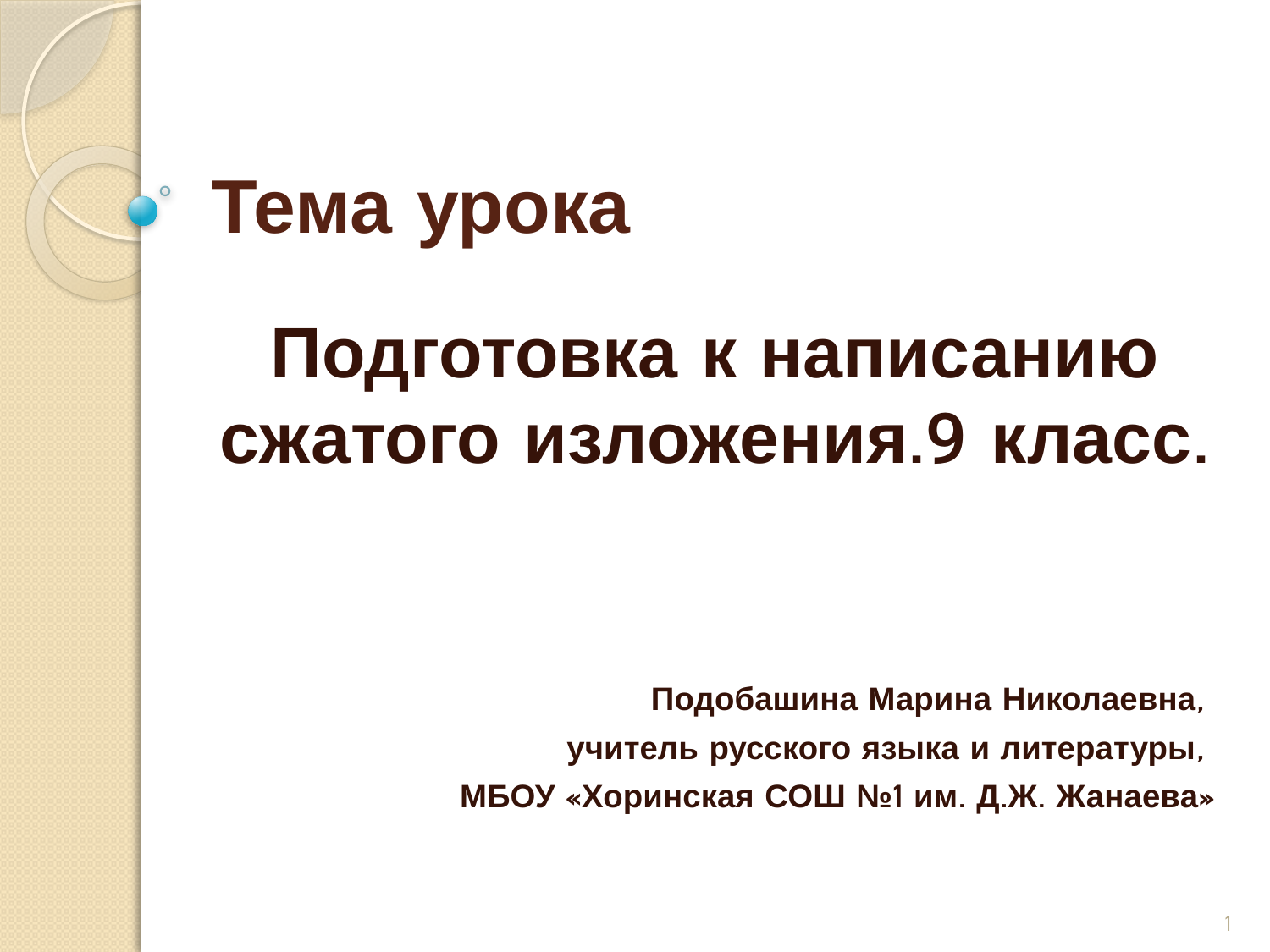

# Тема урока
Подготовка к написанию сжатого изложения.9 класс.

Подобашина Марина Николаевна,
учитель русского языка и литературы,
 МБОУ «Хоринская СОШ №1 им. Д.Ж. Жанаева»

1